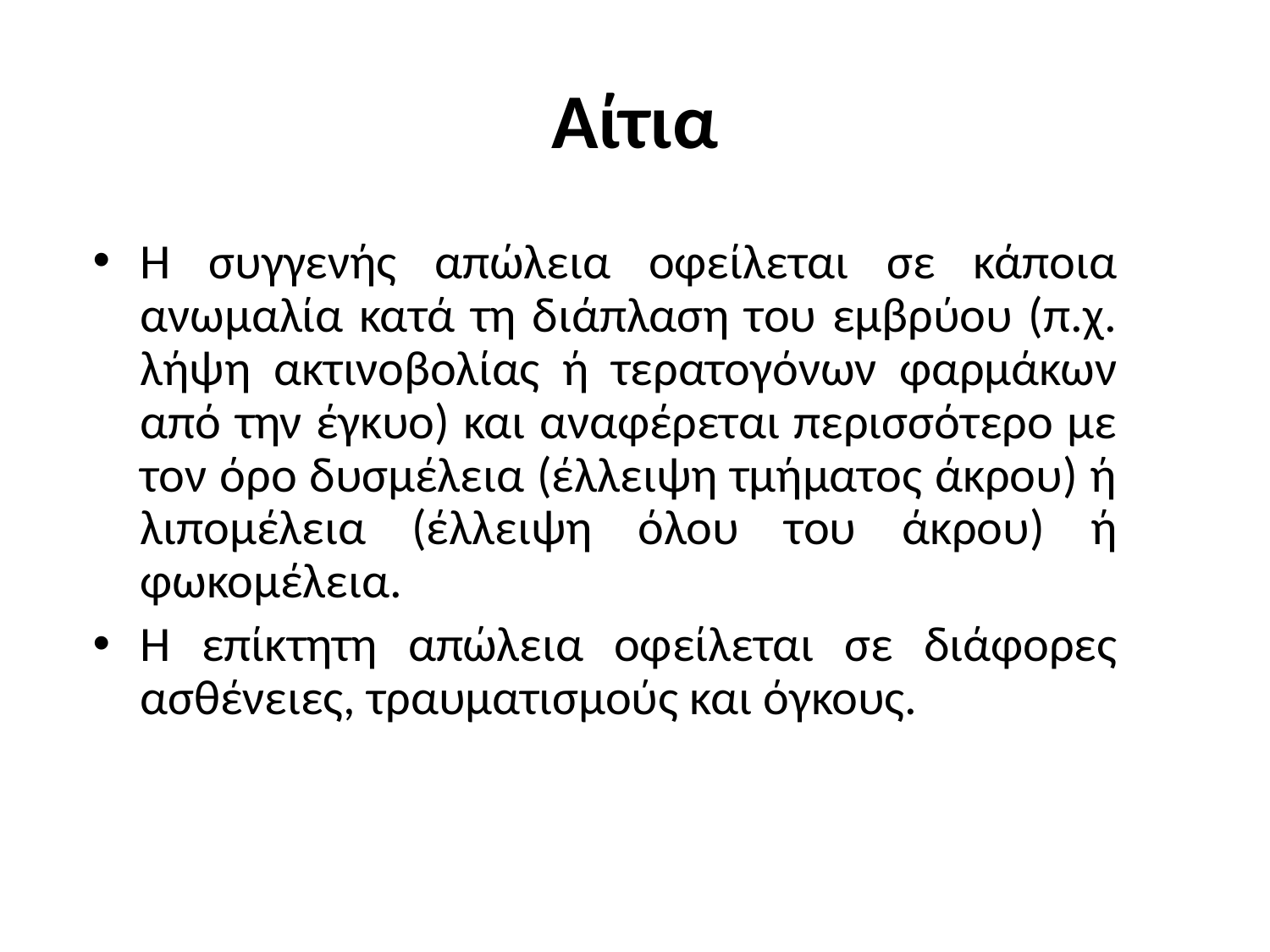

# Αίτια
Η συγγενής απώλεια οφείλεται σε κάποια ανωμαλία κατά τη διάπλαση του εμβρύου (π.χ. λήψη ακτινοβολίας ή τερατογόνων φαρμάκων από την έγκυο) και αναφέρεται περισσότερο με τον όρο δυσμέλεια (έλλειψη τμήματος άκρου) ή λιπομέλεια (έλλειψη όλου του άκρου) ή φωκομέλεια.
Η επίκτητη απώλεια οφείλεται σε διάφορες ασθένειες, τραυματισμούς και όγκους.